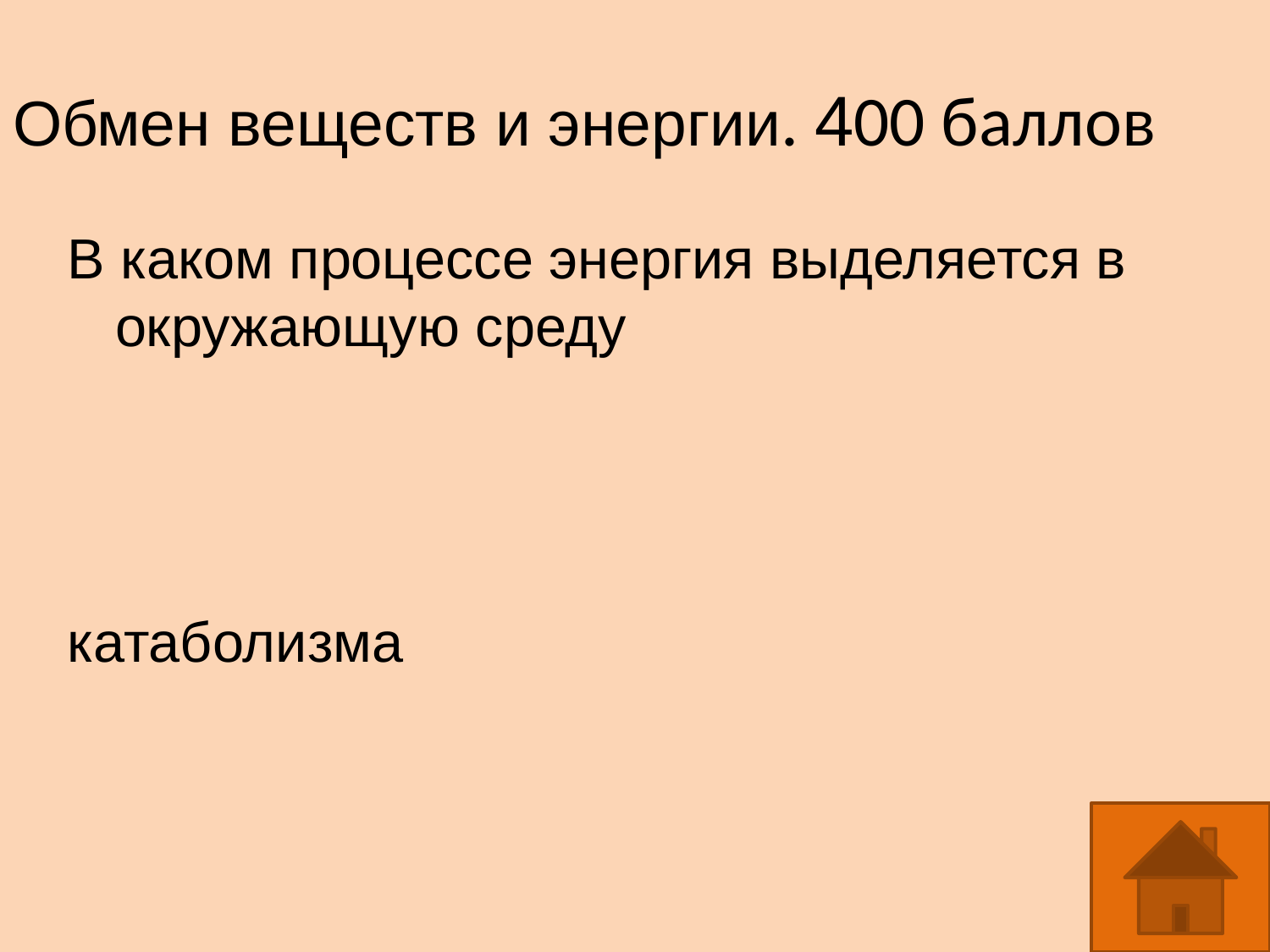

Обмен веществ и энергии. 400 баллов
В каком процессе энергия выделяется в окружающую среду

катаболизма